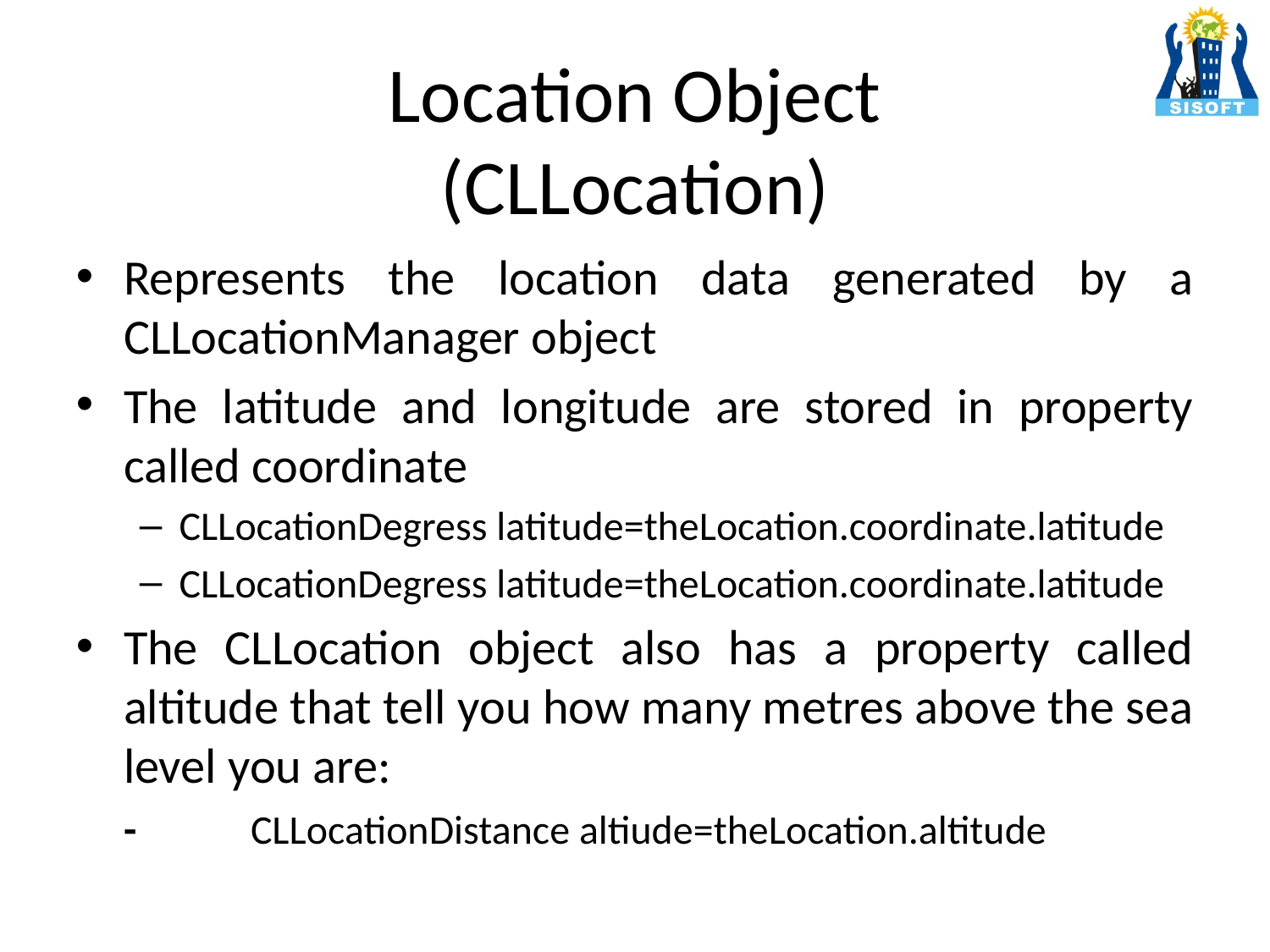

# Location Object (CLLocation)
Represents the location data generated by a CLLocationManager object
The latitude and longitude are stored in property called coordinate
CLLocationDegress latitude=theLocation.coordinate.latitude
CLLocationDegress latitude=theLocation.coordinate.latitude
The CLLocation object also has a property called altitude that tell you how many metres above the sea level you are:
	-	CLLocationDistance altiude=theLocation.altitude